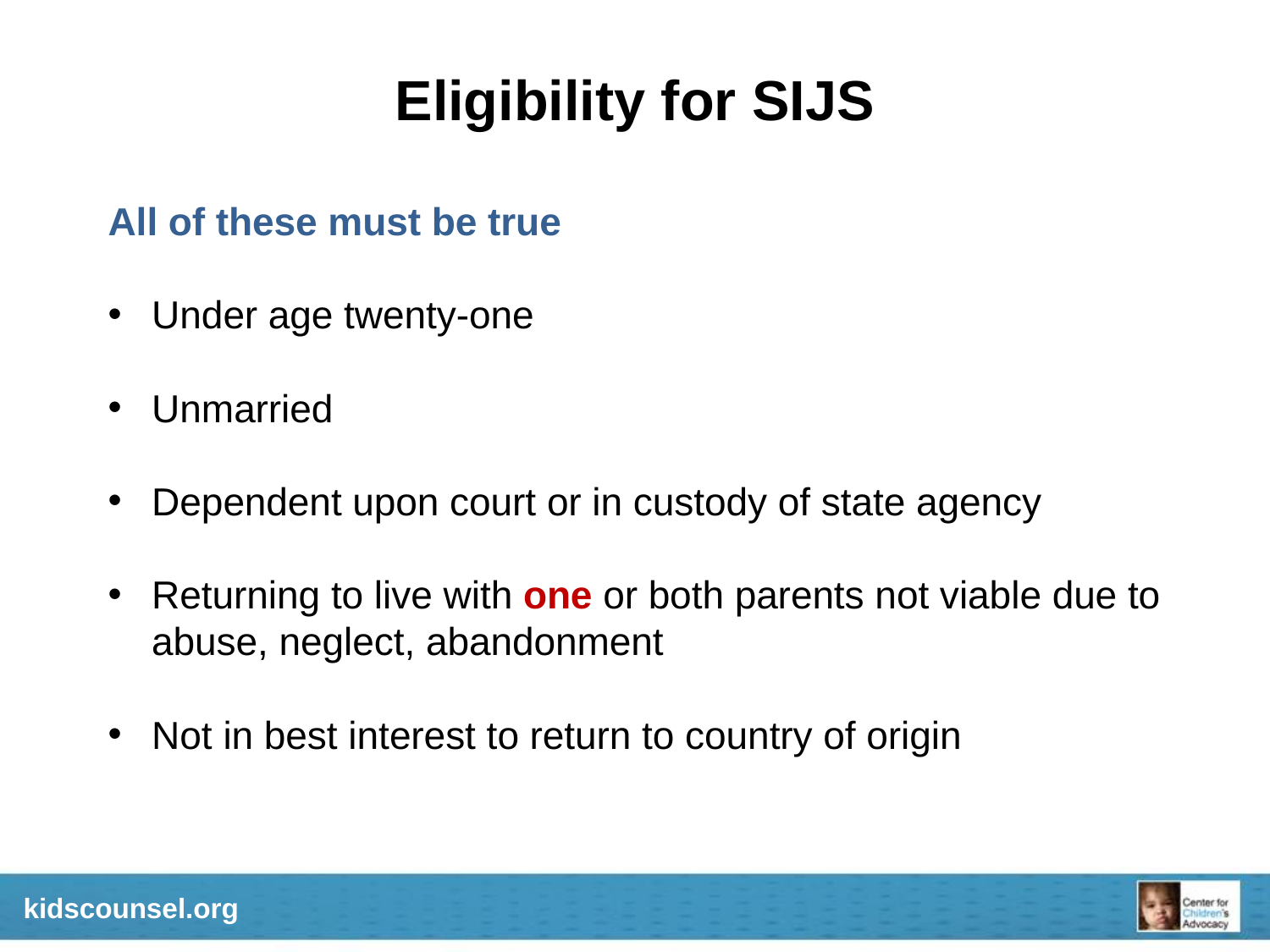

# Eligibility for SIJS
All of these must be true

Under age twenty-one

Unmarried
Dependent upon court or in custody of state agency
Returning to live with one or both parents not viable due to abuse, neglect, abandonment
Not in best interest to return to country of origin

kidscounsel.org